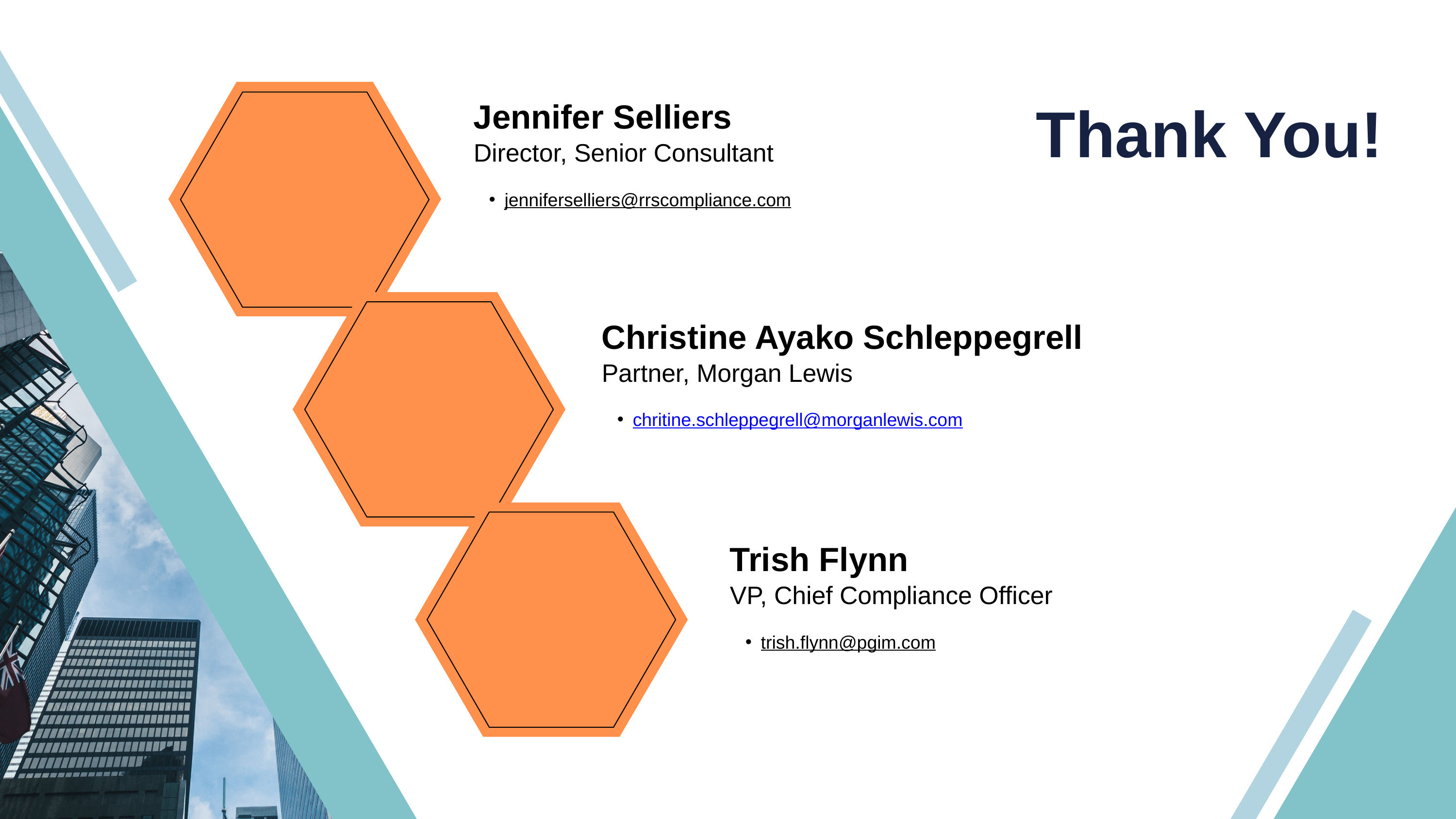

Jennifer Selliers

Thank You!
Director, Senior Consultant
jenniferselliers@rrscompliance.com

Christine Ayako Schleppegrell
Partner, Morgan Lewis
chritine.schleppegrell@morganlewis.com

Trish Flynn

VP, Chief Compliance Officer
trish.flynn@pgim.com